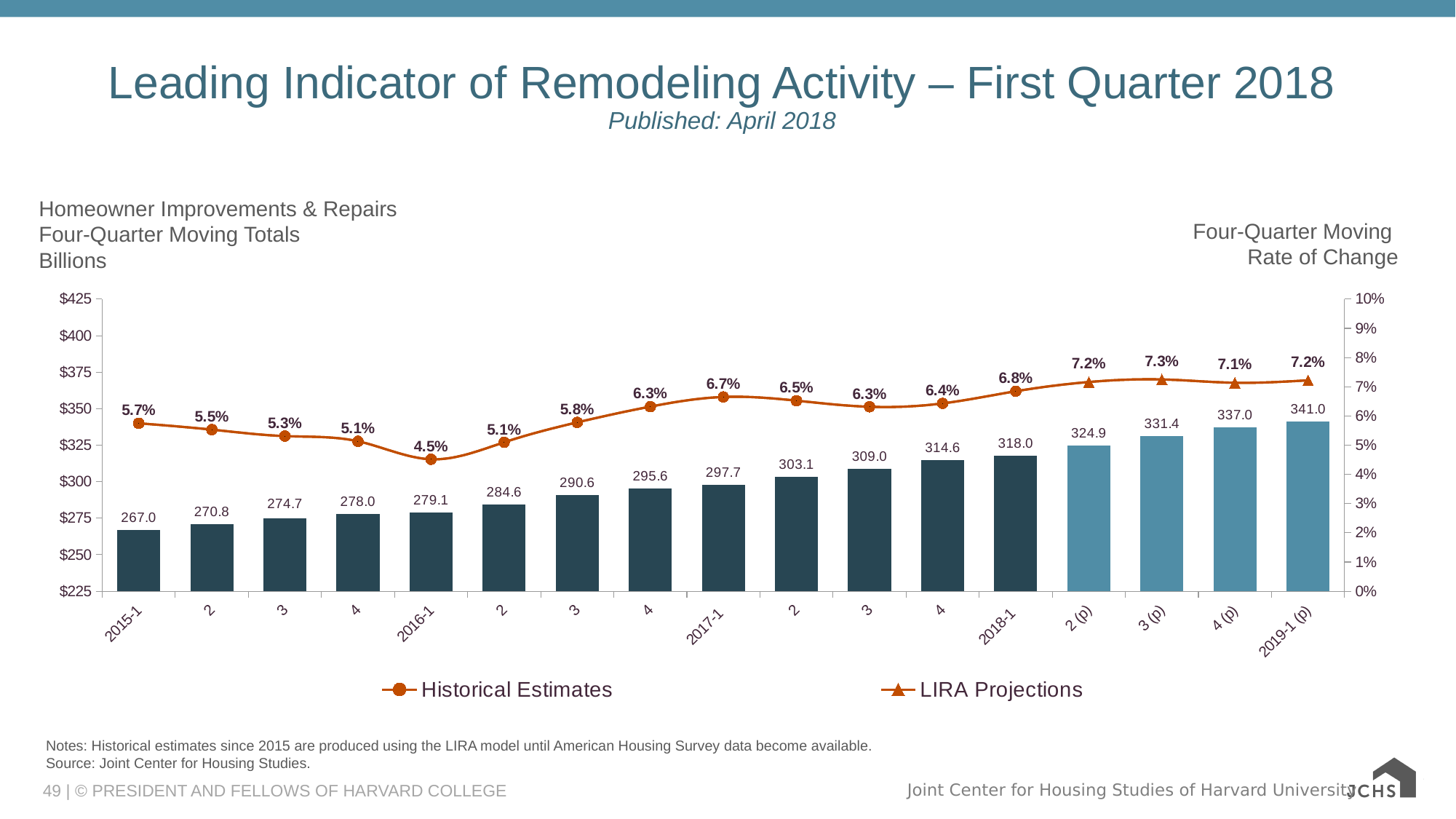

# Leading Indicator of Remodeling Activity – First Quarter 2018 Published: April 2018
Homeowner Improvements & Repairs
Four-Quarter Moving Totals
Billions
Four-Quarter Moving
Rate of Change

### Chart

| Category | JCHS1 | Historical Estimates | LIRA Projections |
|---|---|---|---|
| 2015-1 | 267.02884632644054 | 0.057496836983248256 | 0.057496836983248256 |
| 2 | 270.7680361954073 | 0.05532746866808935 | 0.05532746866808935 |
| 3 | 274.74552201375025 | 0.05311073887236639 | 0.05311073887236639 |
| 4 | 278.0056620150904 | 0.05133789622071494 | 0.05133789622071494 |
| 2016-1 | 279.0940931245385 | 0.045183308710206926 | 0.045183308710206926 |
| 2 | 284.57517452759555 | 0.05099249721715271 | 0.05099249721715271 |
| 3 | 290.6294901106168 | 0.057813383018747055 | 0.057813383018747055 |
| 4 | 295.57715660234004 | 0.06320552775754562 | 0.06320552775754562 |
| 2017-1  | 297.6569030422174 | 0.06651093797745 | 0.06651093797745 |
| 2 | 303.1412124310257 | 0.06524124226313965 | 0.06524124226313965 |
| 3 | 308.9817876335717 | 0.06314671479473666 | 0.06314671479473666 |
| 4 | 314.58271748943633 | 0.06429982988389638 | 0.06429982988389638 |
| 2018-1  | 318.0351180364522 | 0.06846209439780582 | 0.06846209439780582 |
| 2 (p) | 324.8517982618847 | 0.07161872071683062 | 0.07161872071683062 |
| 3 (p) | 331.3837723388958 | 0.07250260566131206 | 0.07250260566131206 |
| 4 (p) | 337.03470643239405 | 0.07137070059709072 | 0.07137070059709072 |
| 2019-1 (p) | 341.0005188608562 | 0.0722102671119853 | 0.0722102671119853 |
Notes: Historical estimates since 2015 are produced using the LIRA model until American Housing Survey data become available.
Source: Joint Center for Housing Studies.